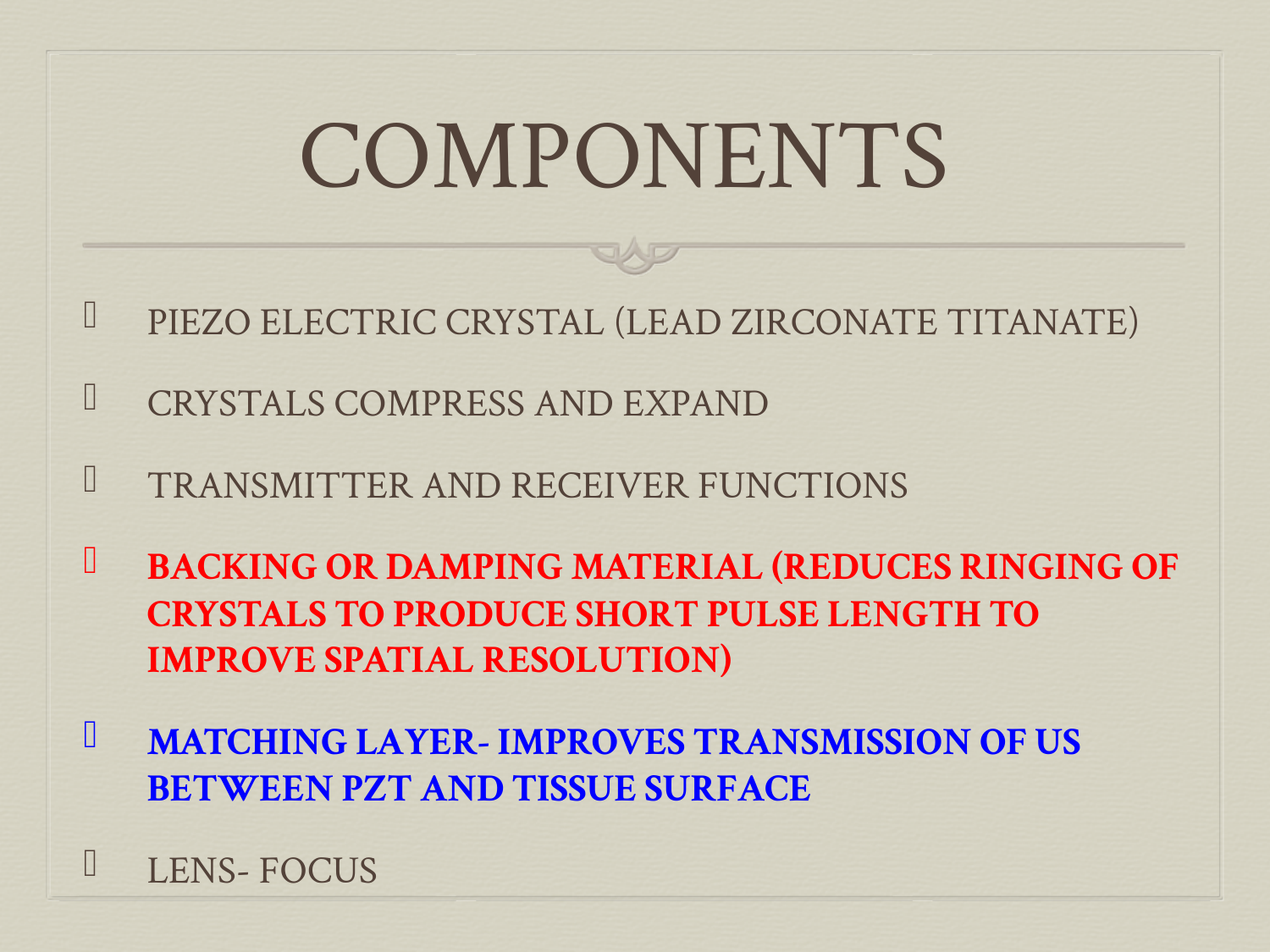

# COMPONENTS
PIEZO ELECTRIC CRYSTAL (LEAD ZIRCONATE TITANATE)
CRYSTALS COMPRESS AND EXPAND
TRANSMITTER AND RECEIVER FUNCTIONS
BACKING OR DAMPING MATERIAL (REDUCES RINGING OF CRYSTALS TO PRODUCE SHORT PULSE LENGTH TO IMPROVE SPATIAL RESOLUTION)
MATCHING LAYER- IMPROVES TRANSMISSION OF US BETWEEN PZT AND TISSUE SURFACE
LENS- FOCUS